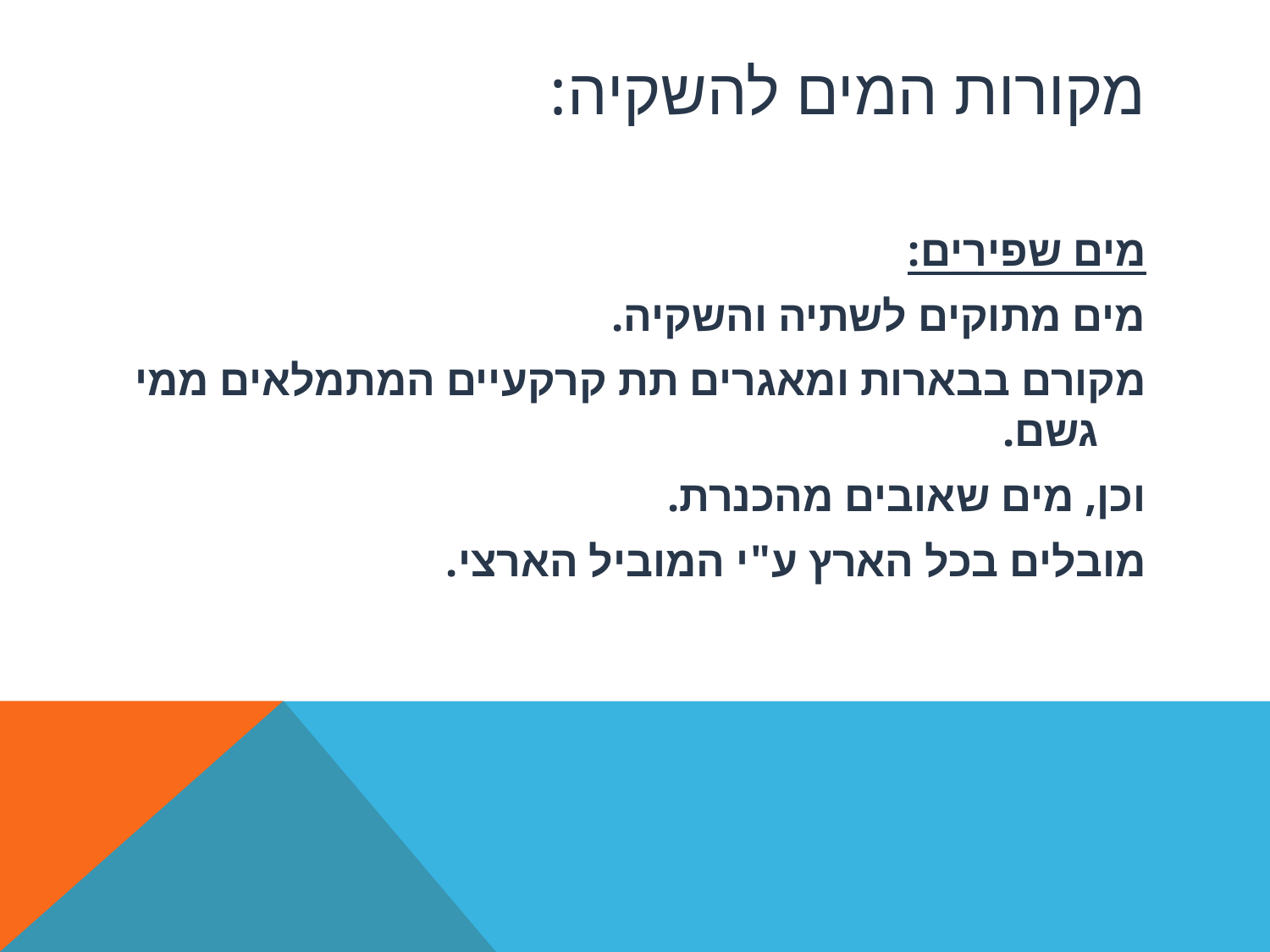

# מקורות המים להשקיה:

מים שפירים:
מים מתוקים לשתיה והשקיה.
מקורם בבארות ומאגרים תת קרקעיים המתמלאים ממי גשם.
וכן, מים שאובים מהכנרת.
מובלים בכל הארץ ע"י המוביל הארצי.